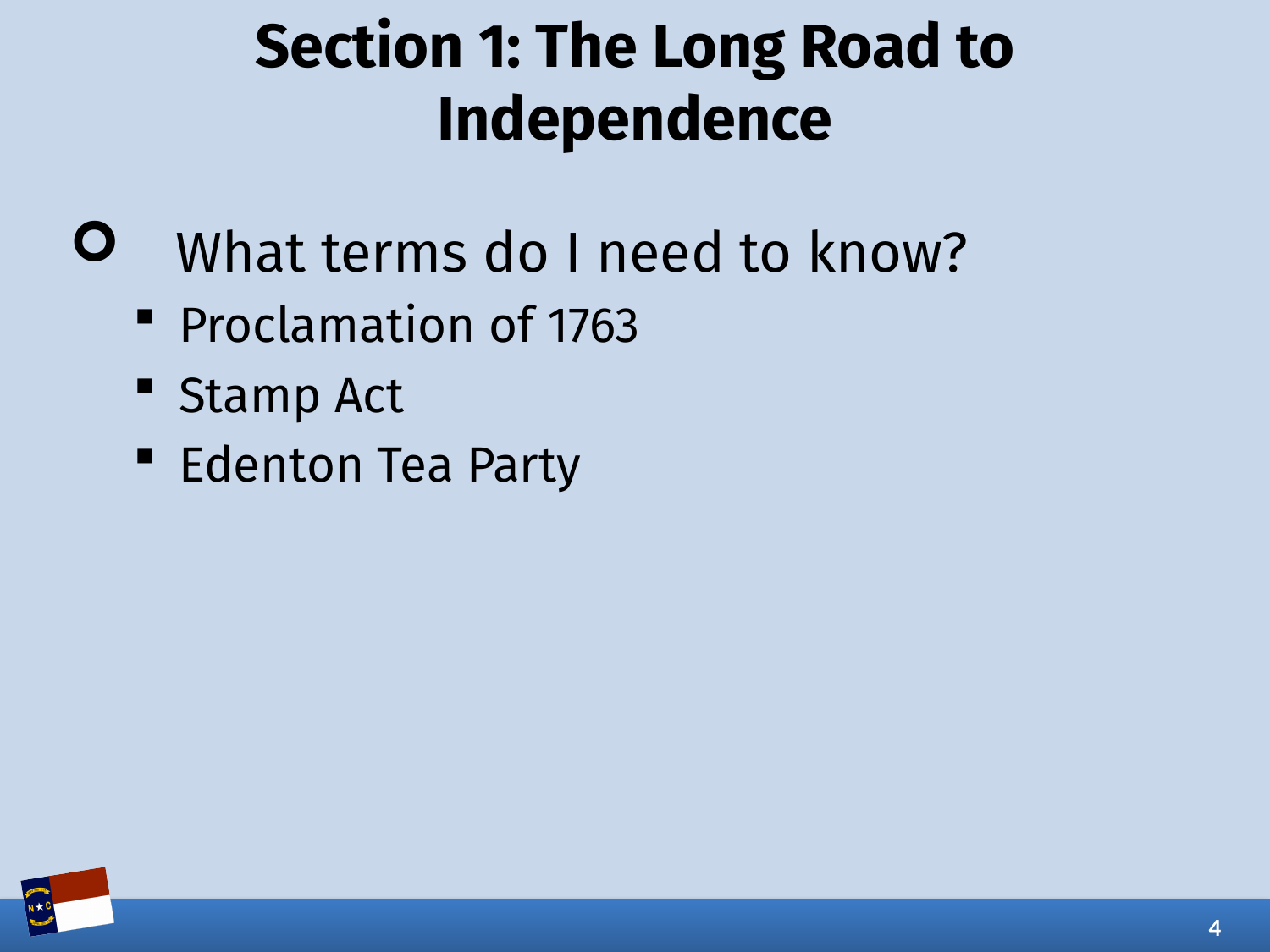

# Section 1: The Long Road to Independence
What terms do I need to know?
Proclamation of 1763
Stamp Act
Edenton Tea Party
4